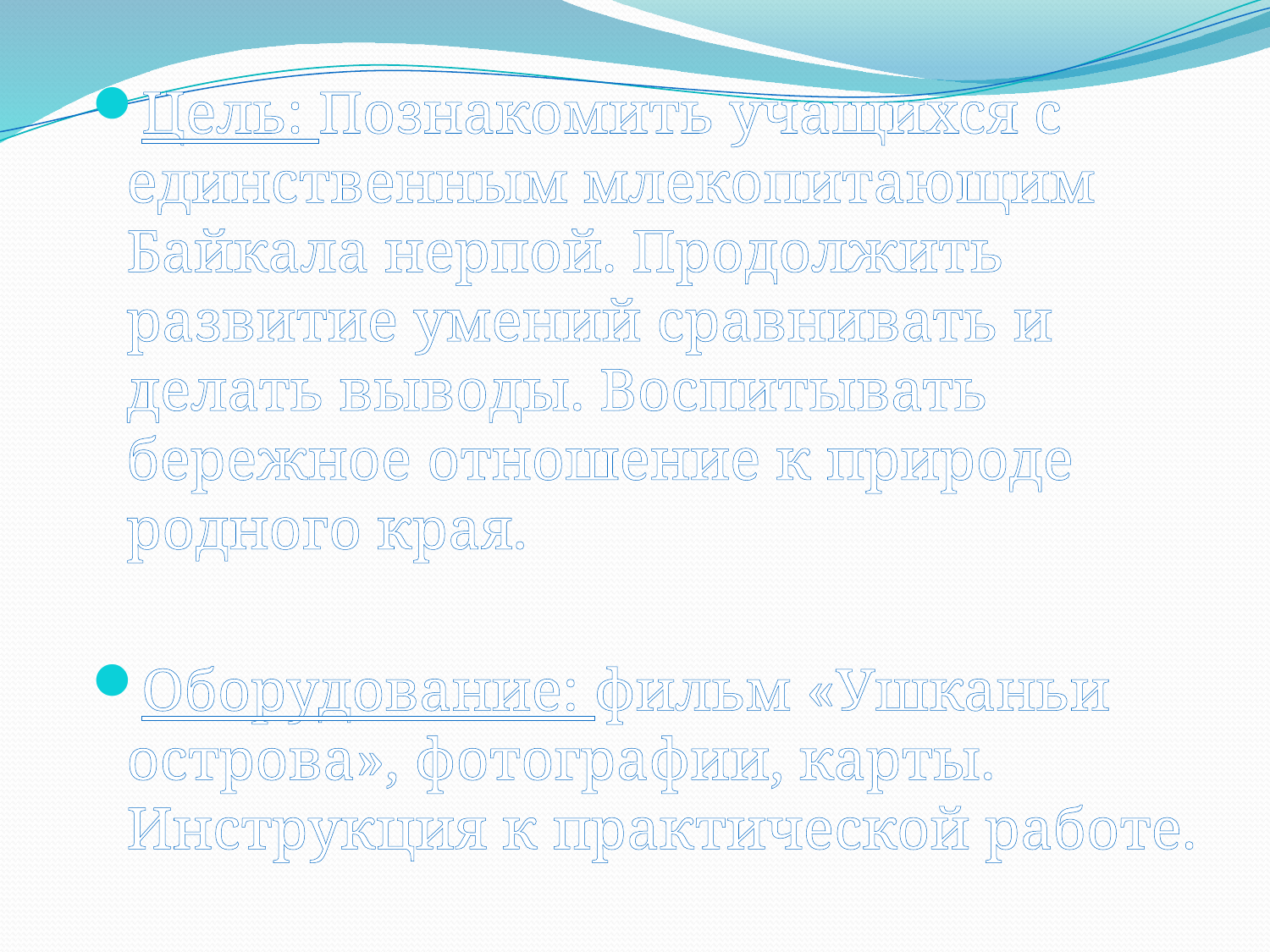

Цель: Познакомить учащихся с единственным млекопитающим Байкала нерпой. Продолжить развитие умений сравнивать и делать выводы. Воспитывать бережное отношение к природе родного края.

Оборудование: фильм «Ушканьи острова», фотографии, карты. Инструкция к практической работе.

#